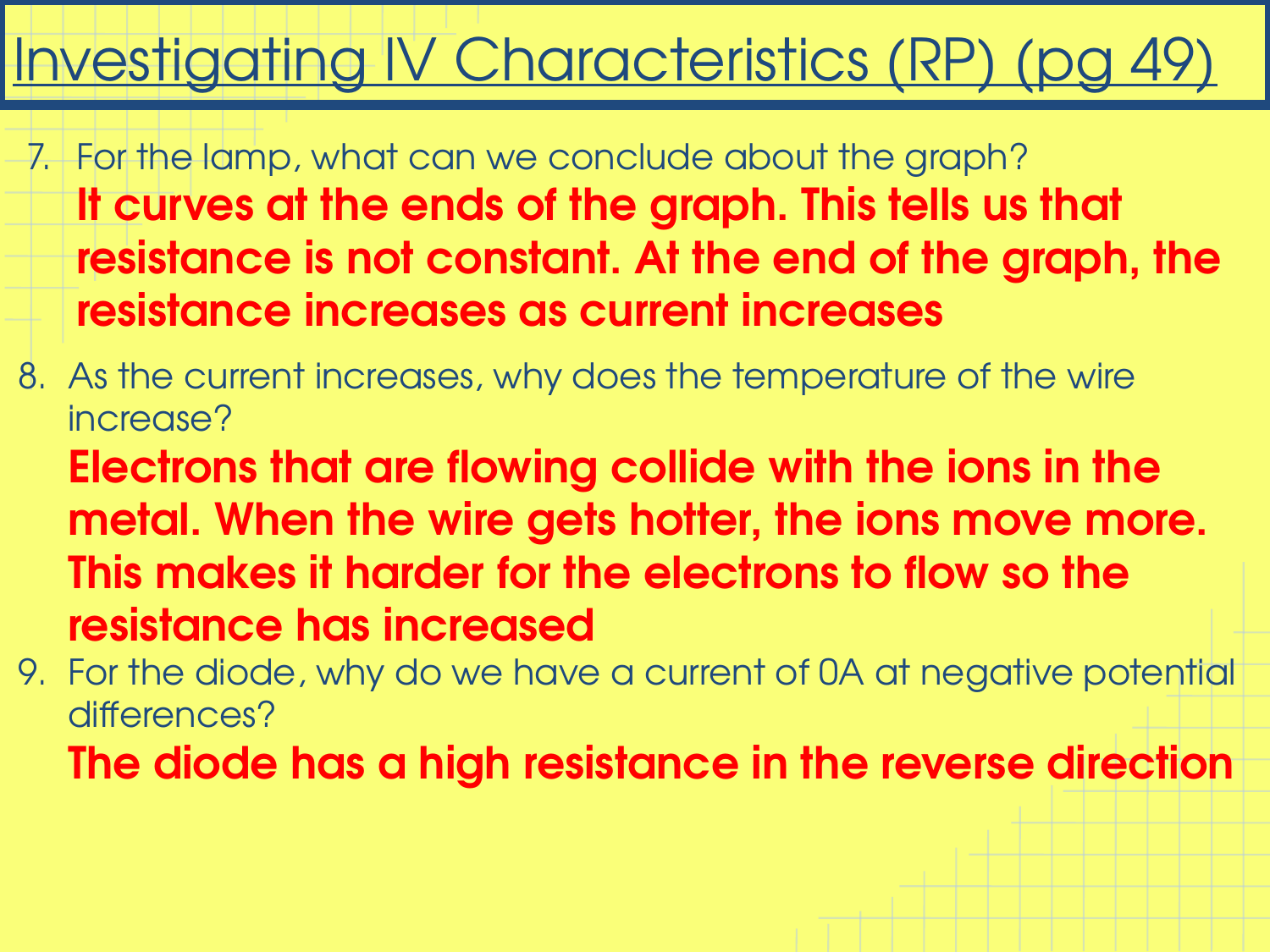

# Investigating IV Characteristics (RP) (pg 49)
For the lamp, what can we conclude about the graph?
It curves at the ends of the graph. This tells us that resistance is not constant. At the end of the graph, the resistance increases as current increases

As the current increases, why does the temperature of the wire increase?
Electrons that are flowing collide with the ions in the metal. When the wire gets hotter, the ions move more. This makes it harder for the electrons to flow so the resistance has increased
For the diode, why do we have a current of 0A at negative potential differences?
The diode has a high resistance in the reverse direction